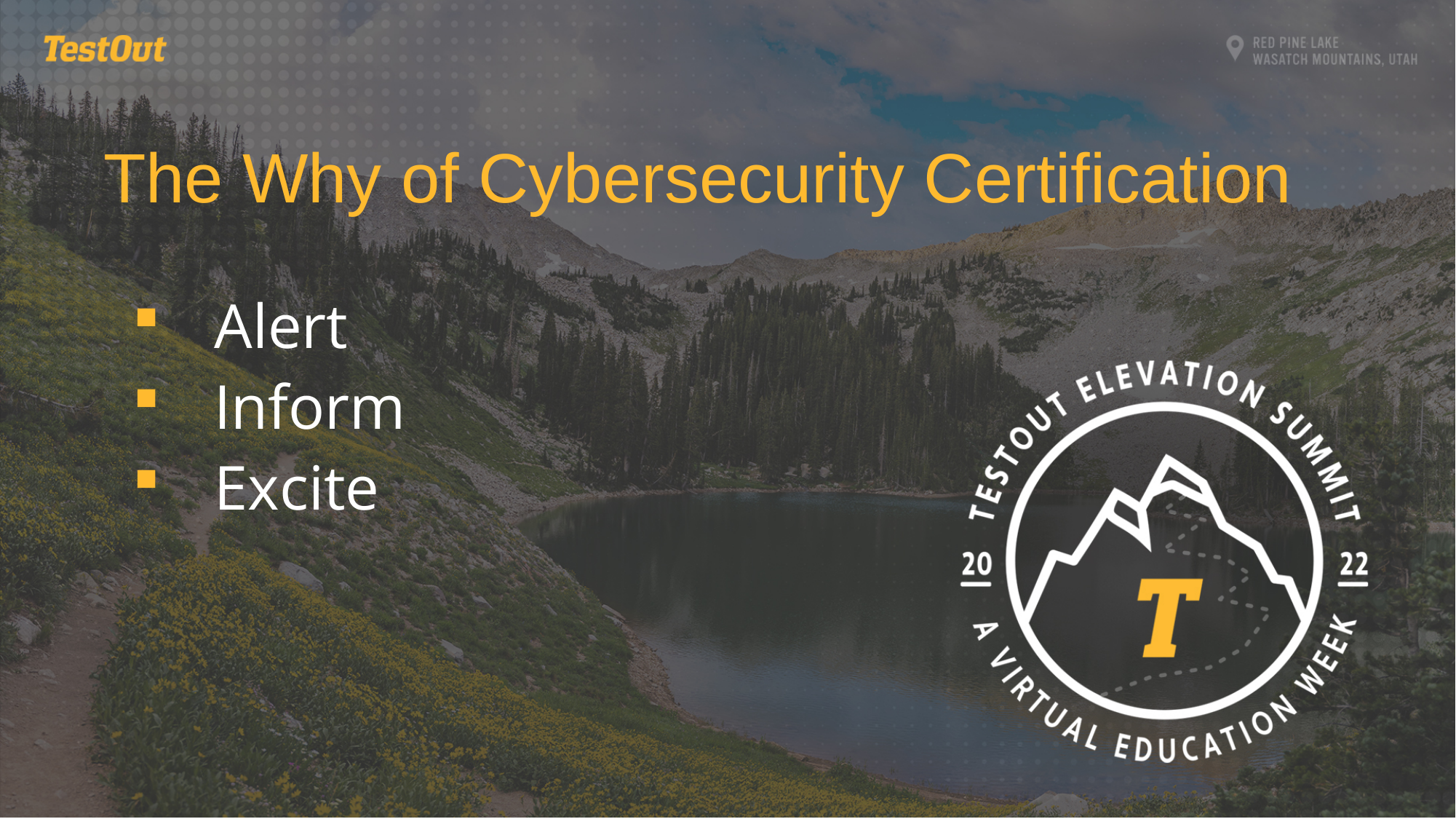

The Why of Cybersecurity Certification
Alert
Inform
Excite